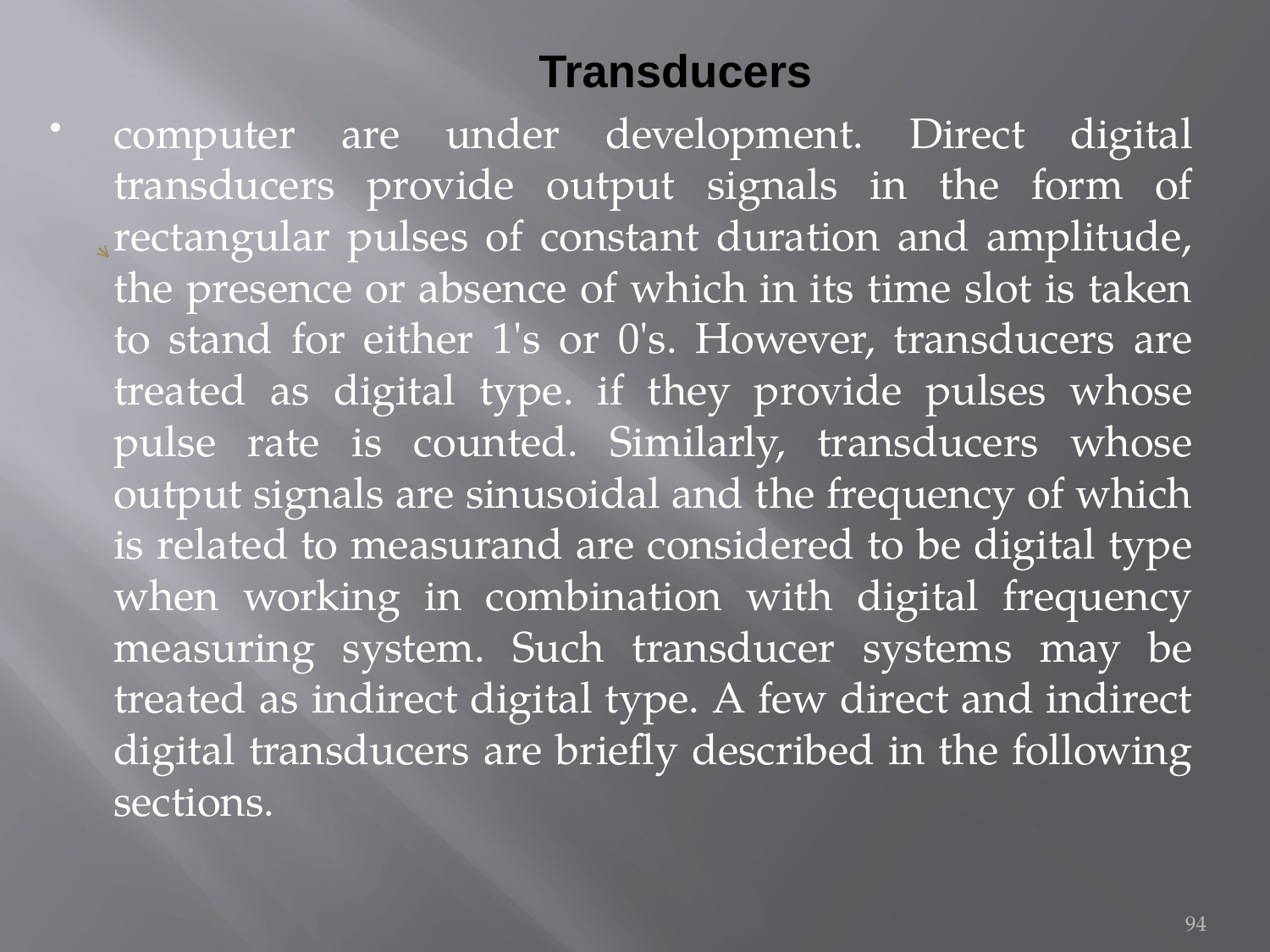

# Transducers
computer are under development. Direct digital transducers provide output signals in the form of rectangular pulses of constant duration and amplitude, the presence or absence of which in its time slot is taken to stand for either 1's or 0's. However, transducers are treated as digital type. if they provide pulses whose pulse rate is counted. Similarly, transducers whose output signals are sinusoidal and the frequency of which is related to measurand are considered to be digital type when working in combination with digital frequency measuring system. Such transducer systems may be treated as indirect digital type. A few direct and indirect digital transducers are briefly described in the following sections.

94